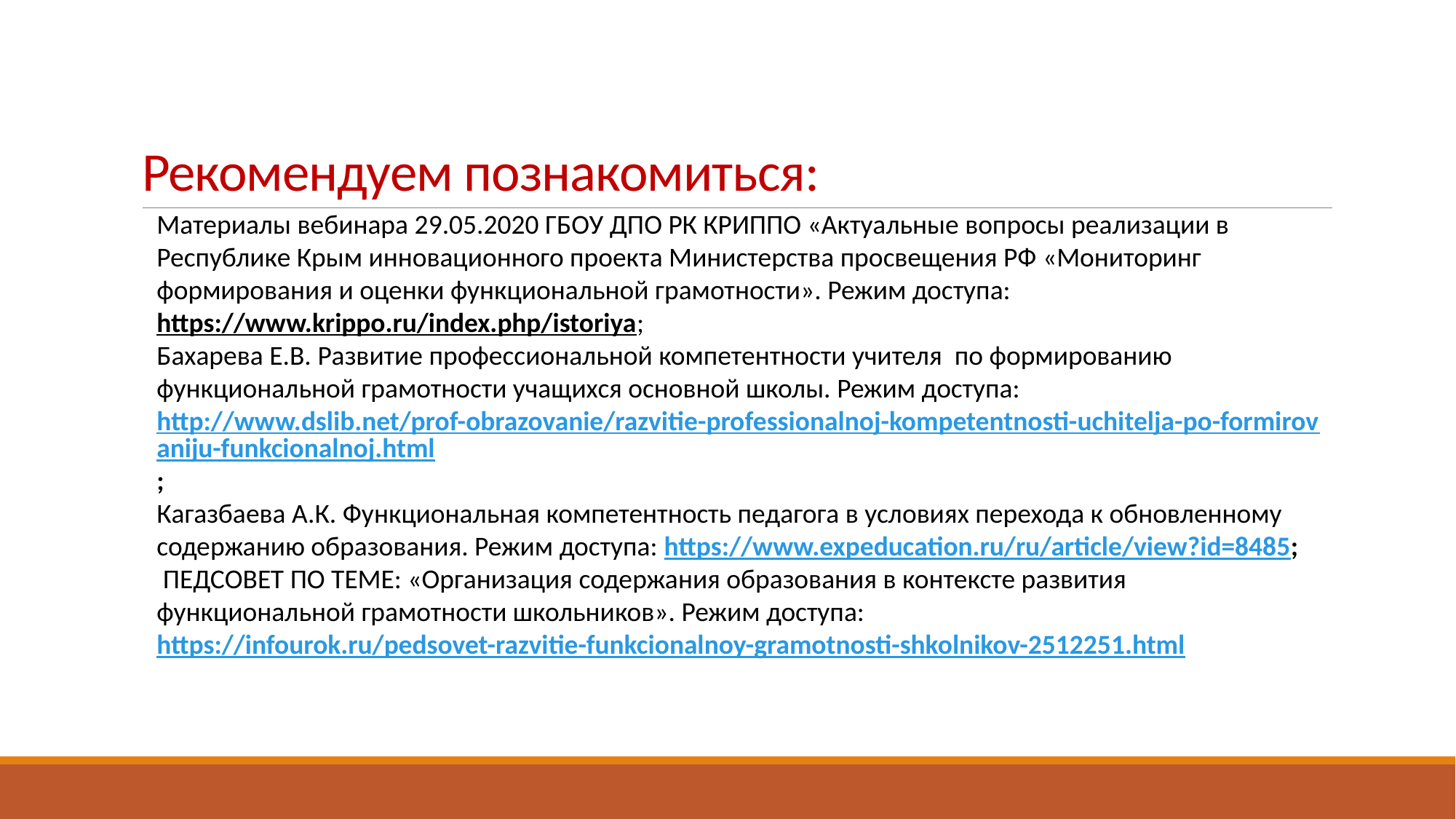

# Рекомендуем познакомиться:
Материалы вебинара 29.05.2020 ГБОУ ДПО РК КРИППО «Актуальные вопросы реализации в Республике Крым инновационного проекта Министерства просвещения РФ «Мониторинг формирования и оценки функциональной грамотности». Режим доступа: https://www.krippo.ru/index.php/istoriya;
Бахарева Е.В. Развитие профессиональной компетентности учителя  по формированию функциональной грамотности учащихся основной школы. Режим доступа: http://www.dslib.net/prof-obrazovanie/razvitie-professionalnoj-kompetentnosti-uchitelja-po-formirovaniju-funkcionalnoj.html;
Кагазбаева А.К. Функциональная компетентность педагога в условиях перехода к обновленному содержанию образования. Режим доступа: https://www.expeducation.ru/ru/article/view?id=8485;
 ПЕДСОВЕТ ПО ТЕМЕ: «Организация содержания образования в контексте развития функциональной грамотности школьников». Режим доступа: https://infourok.ru/pedsovet-razvitie-funkcionalnoy-gramotnosti-shkolnikov-2512251.html